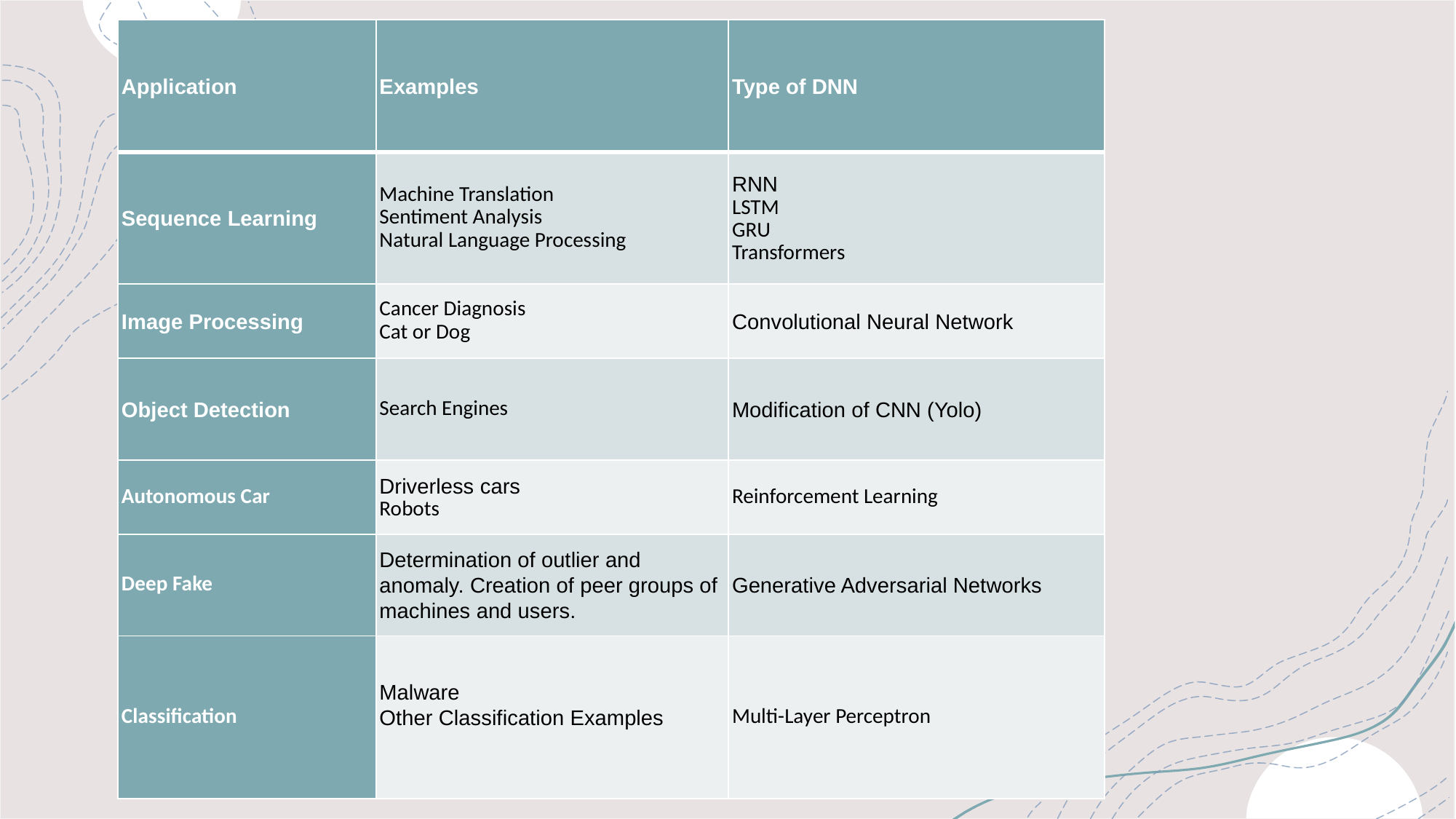

| Application | Examples | Type of DNN |
| --- | --- | --- |
| Sequence Learning | Machine Translation Sentiment Analysis Natural Language Processing | RNN LSTM GRU Transformers |
| Image Processing | Cancer Diagnosis Cat or Dog | Convolutional Neural Network |
| Object Detection | Search Engines | Modification of CNN (Yolo) |
| Autonomous Car | Driverless cars Robots | Reinforcement Learning |
| Deep Fake | Determination of outlier and anomaly. Creation of peer groups of machines and users. | Generative Adversarial Networks |
| Classification | Malware Other Classification Examples | Multi-Layer Perceptron |